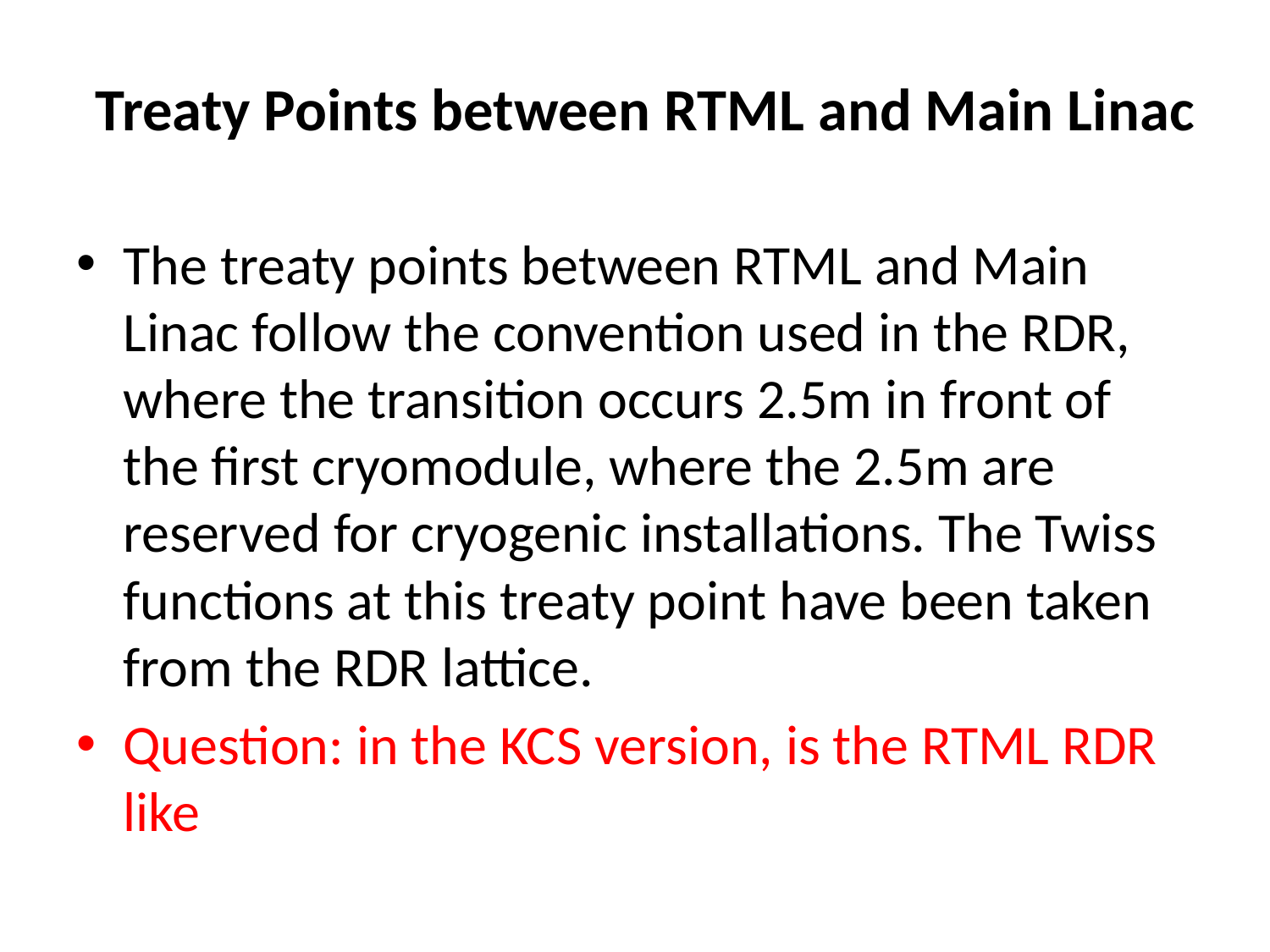

# Treaty Points between RTML and Main Linac
The treaty points between RTML and Main Linac follow the convention used in the RDR, where the transition occurs 2.5m in front of the first cryomodule, where the 2.5m are reserved for cryogenic installations. The Twiss functions at this treaty point have been taken from the RDR lattice.
Question: in the KCS version, is the RTML RDR like